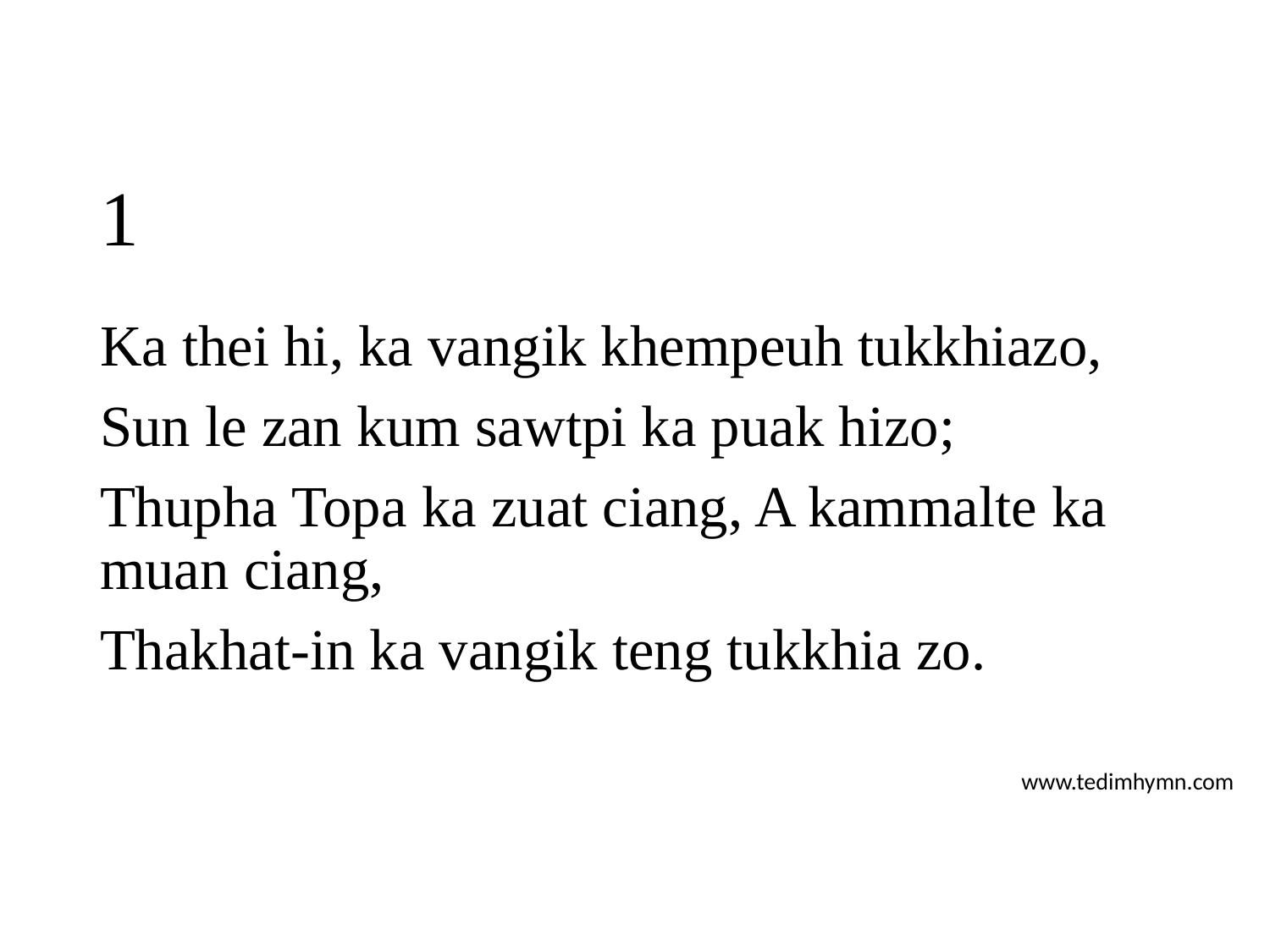

# 1
Ka thei hi, ka vangik khempeuh tukkhiazo,
Sun le zan kum sawtpi ka puak hizo;
Thupha Topa ka zuat ciang, A kammalte ka muan ciang,
Thakhat-in ka vangik teng tukkhia zo.

www.tedimhymn.com